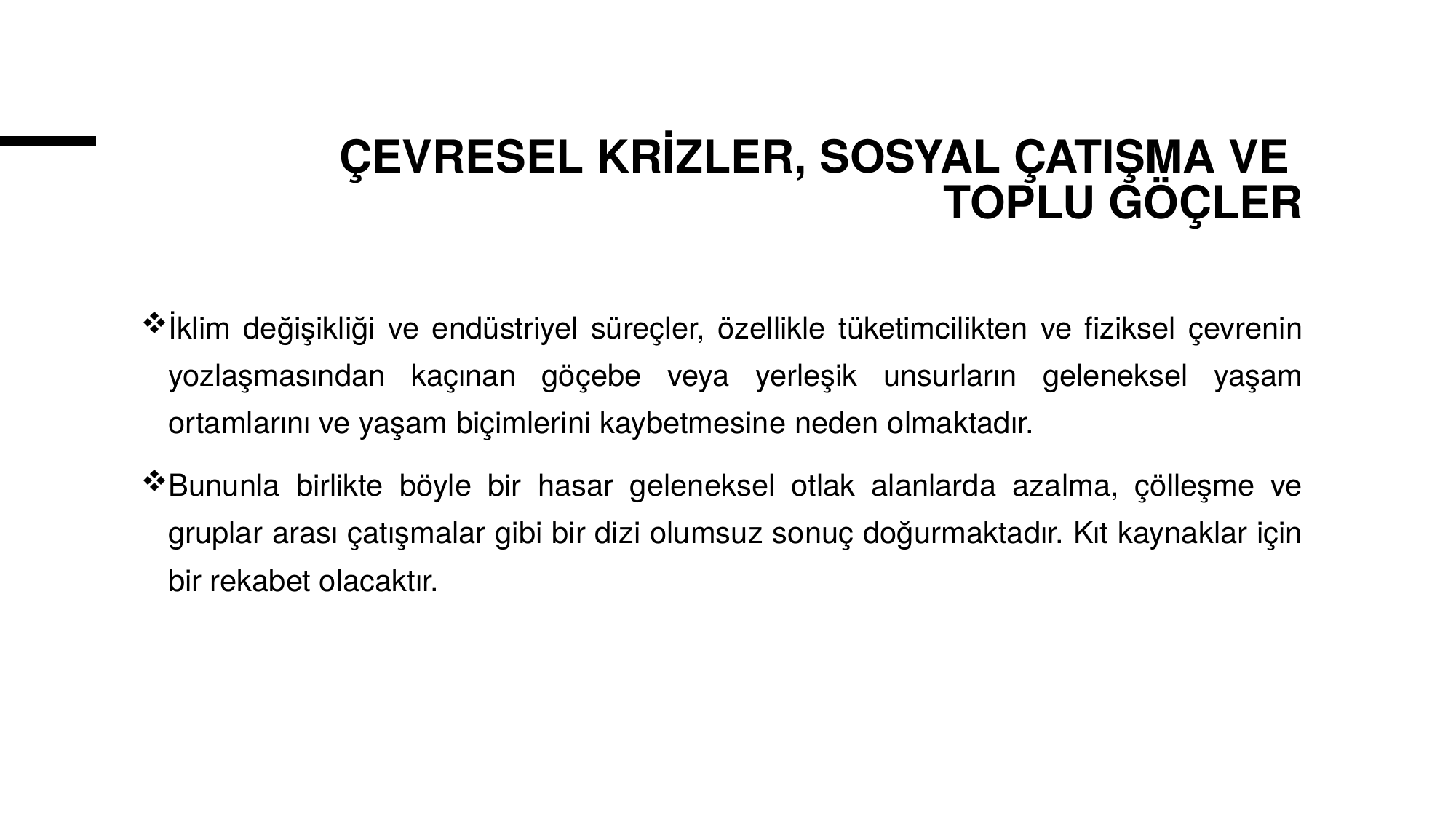

# ÇEVRESEL KRİZLER, SOSYAL ÇATIŞMA VE TOPLU GÖÇLER
İklim değişikliği ve endüstriyel süreçler, özellikle tüketimcilikten ve fiziksel çevrenin yozlaşmasından kaçınan göçebe veya yerleşik unsurların geleneksel yaşam ortamlarını ve yaşam biçimlerini kaybetmesine neden olmaktadır.
Bununla birlikte böyle bir hasar geleneksel otlak alanlarda azalma, çölleşme ve gruplar arası çatışmalar gibi bir dizi olumsuz sonuç doğurmaktadır. Kıt kaynaklar için bir rekabet olacaktır.